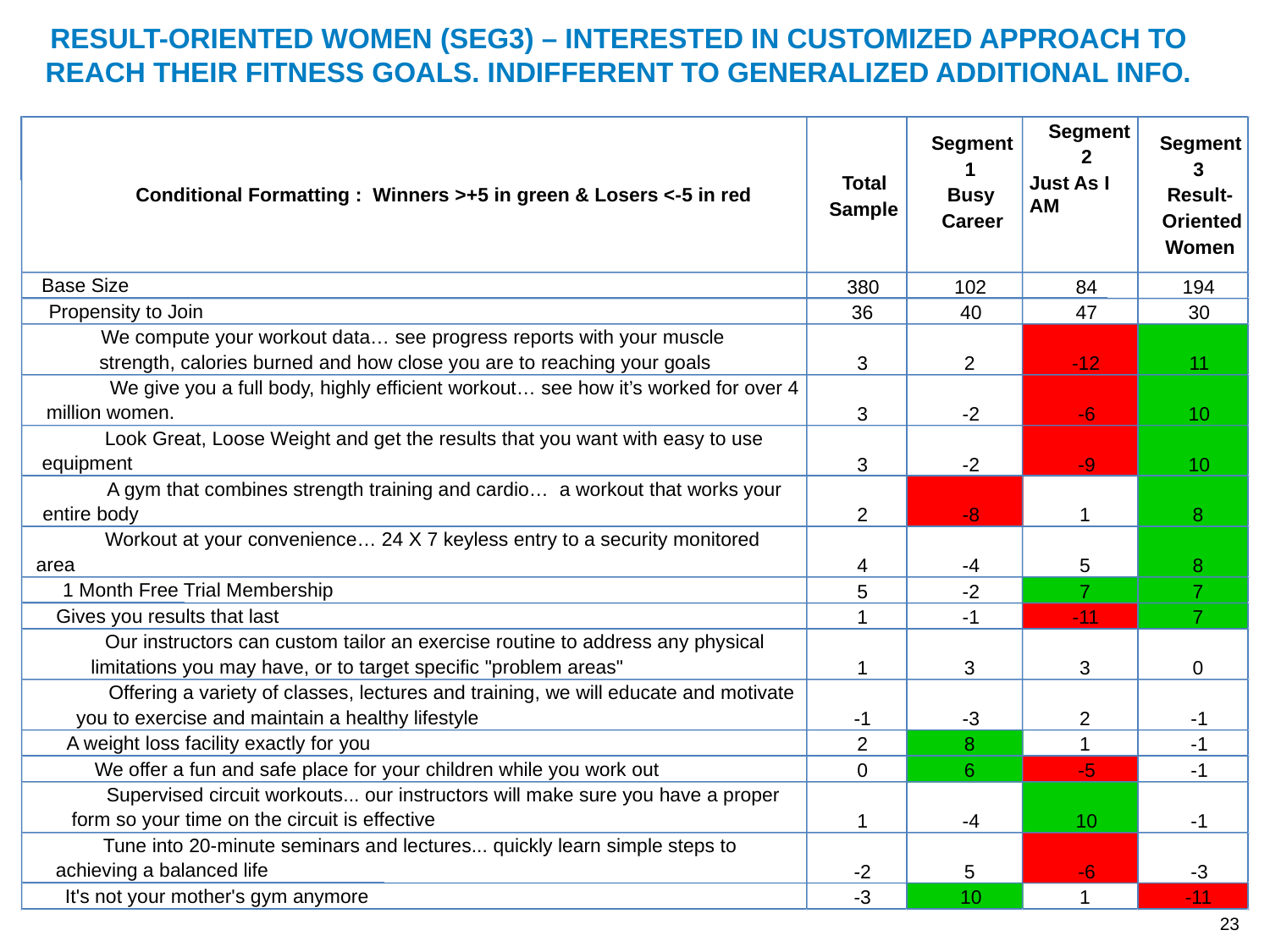

Result-oriented women (seg3) – interested in customized approach to reach their fitness goals. Indifferent to generalized additional info.

Segment
Segment
Segment
2
1
3
Total
Just As I
AM
Conditional Formatting :  Winners >+5 in green & Losers <-5 in red
Busy
Result-
Sample
Career
Oriented

Women

Base Size
380
102
84
194

Propensity to Join
36
40
47
30

We compute your workout data… see progress reports with your muscle
strength, calories burned and how close you are to reaching your goals
3
2
-12
11

We give you a full body, highly efficient workout… see how it’s worked for over 4
million women.
3
-2
-6
10

Look Great, Loose Weight and get the results that you want with easy to use
equipment
3
-2
-9
10

A gym that combines strength training and cardio…  a workout that works your
entire body
2
-8
1
8

Workout at your convenience… 24 X 7 keyless entry to a security monitored
area
4
-4
5
8

1 Month Free Trial Membership
5
-2
7
7

Gives you results that last
1
-1
-11
7

Our instructors can custom tailor an exercise routine to address any physical
limitations you may have, or to target specific "problem areas"
1
3
3
0

Offering a variety of classes, lectures and training, we will educate and motivate
you to exercise and maintain a healthy lifestyle
-1
-3
2
-1

A weight loss facility exactly for you
2
8
1
-1

We offer a fun and safe place for your children while you work out
0
6
-5
-1

Supervised circuit workouts... our instructors will make sure you have a proper
form so your time on the circuit is effective
1
-4
10
-1

Tune into 20-minute seminars and lectures... quickly learn simple steps to
achieving a balanced life
-2
5
-6
-3

It's not your mother's gym anymore
-3
10
1
-11

23